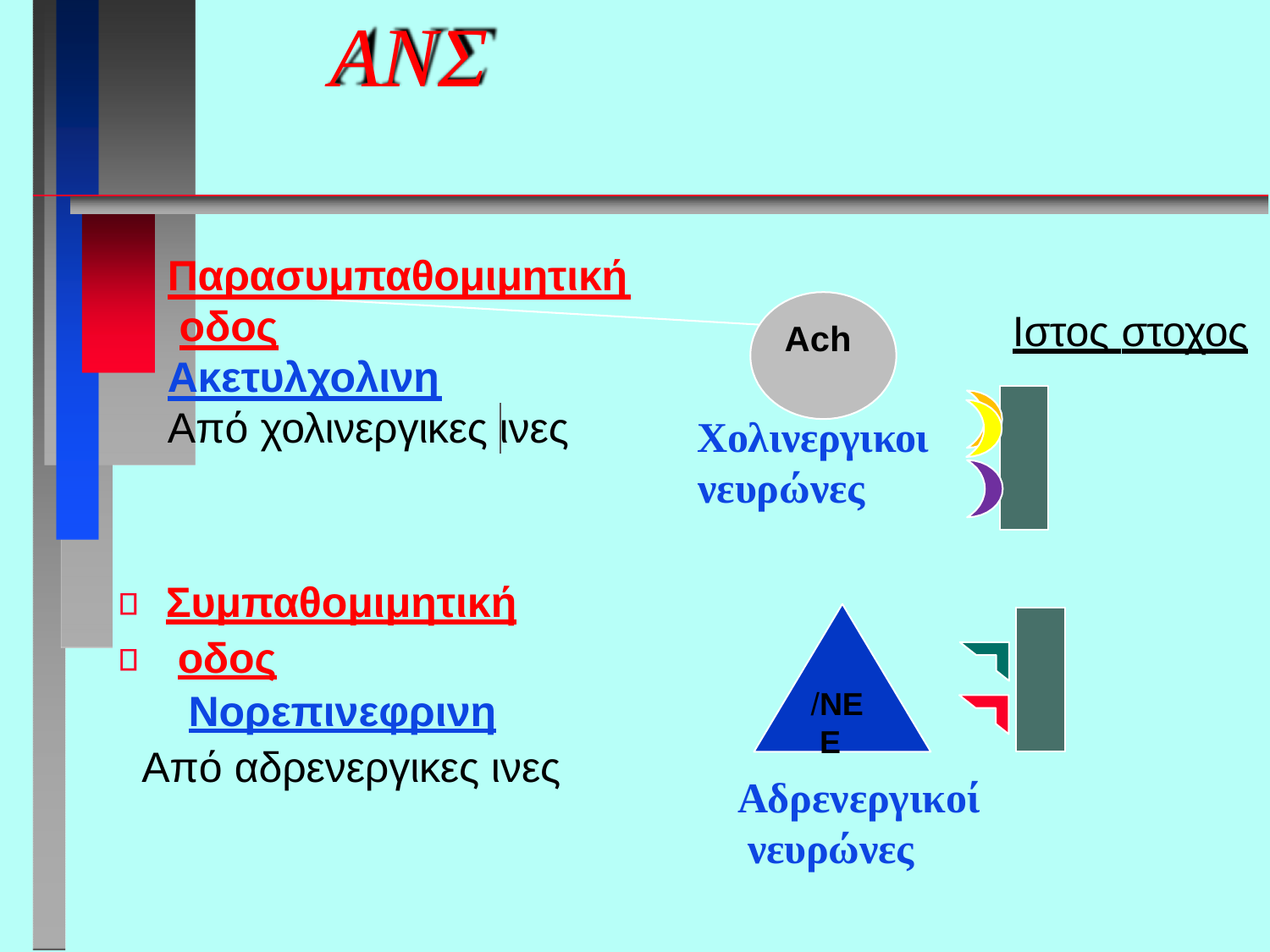

# ΑΝΣ

Παρασυμπαθομιμητική

οδος
Ιστος στοχος
Ach

Ακετυλχολινη

Από χολινεργικες ινες

Χολινεργικοι
νευρώνες

Συμπαθομιμητική  οδος

Νορεπινεφρινη
Από αδρενεργικες ινες
/NE  E
Αδρενεργικοί  νευρώνες